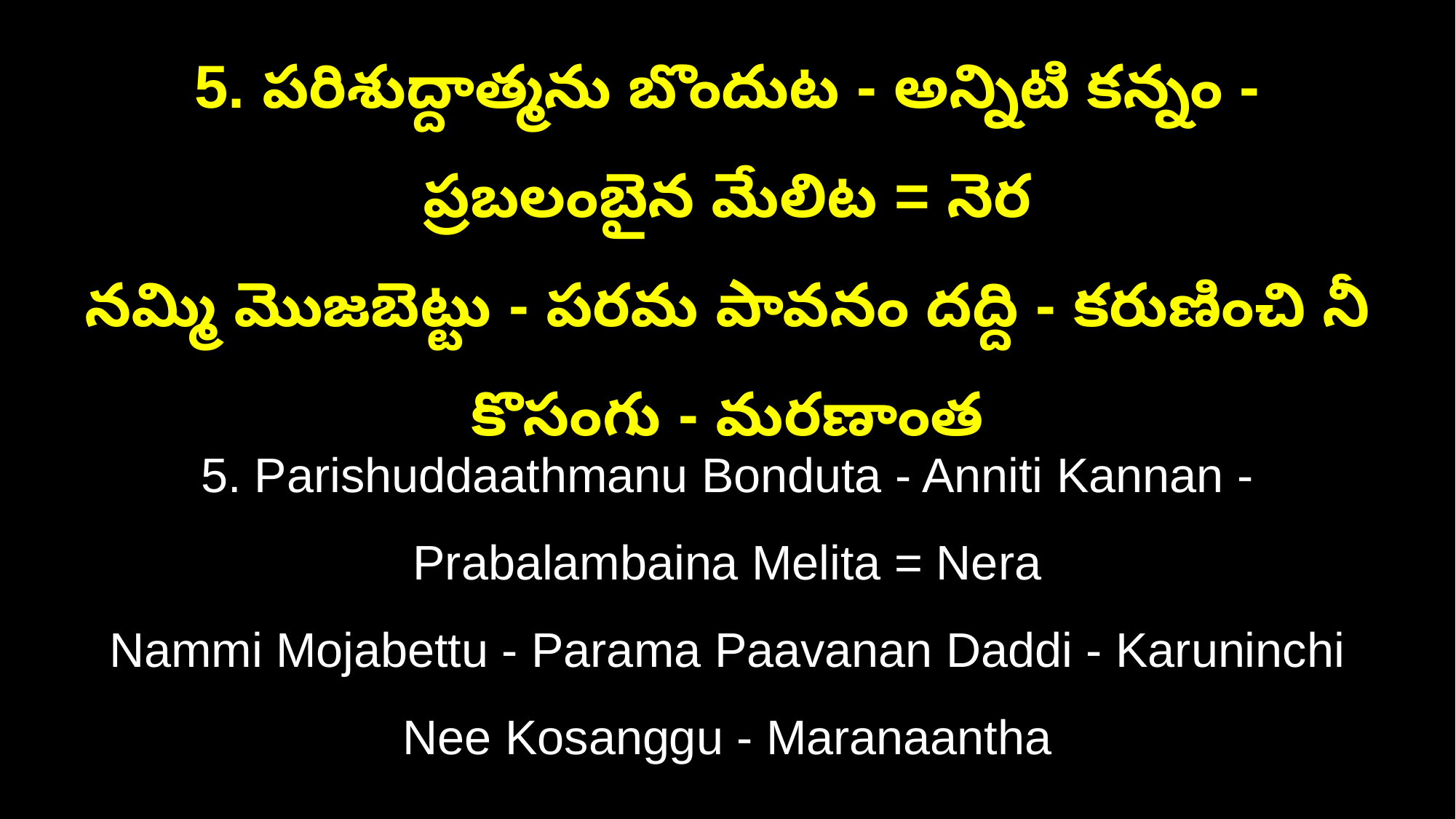

5. పరిశుద్దాత్మను బొందుట - అన్నిటి కన్నం -ప్రబలంబైన మేలిట = నెర
నమ్మి మొజబెట్టు - పరమ పావనం దద్ది - కరుణించి నీ కొసంగు - మరణాంత
5. Parishuddaathmanu Bonduta - Anniti Kannan -Prabalambaina Melita = Nera
Nammi Mojabettu - Parama Paavanan Daddi - Karuninchi Nee Kosanggu - Maranaantha